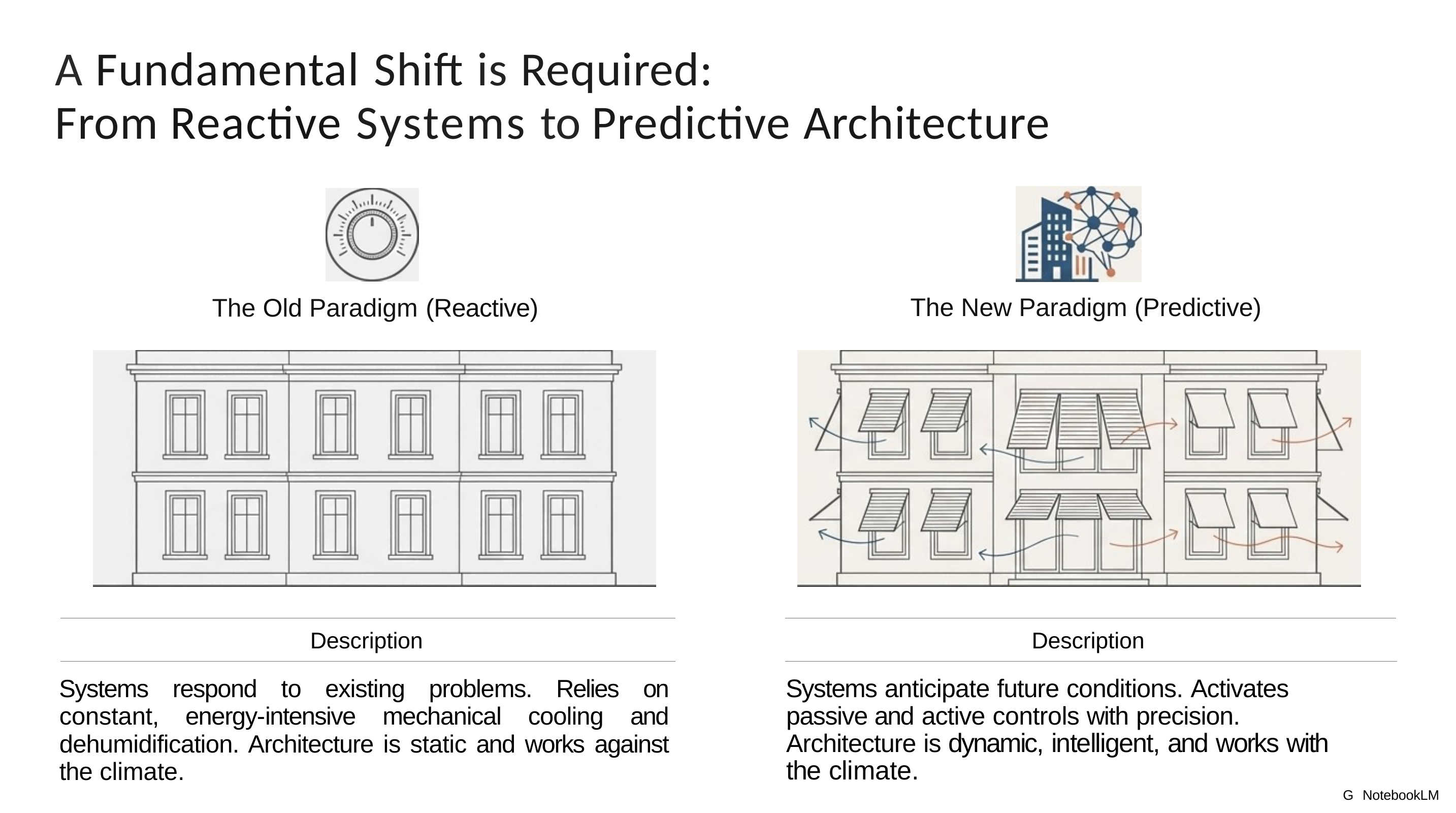

# A Fundamental Shift is Required:
From Reactive Systems to Predictive Architecture
The New Paradigm (Predictive)
The Old Paradigm (Reactive)
Description
Systems respond to existing problems. Relies on constant, energy-intensive mechanical cooling and dehumidification. Architecture is static and works against the climate.
Description
Systems anticipate future conditions. Activates passive and active controls with precision. Architecture is dynamic, intelligent, and works with the climate.
G NotebookLM